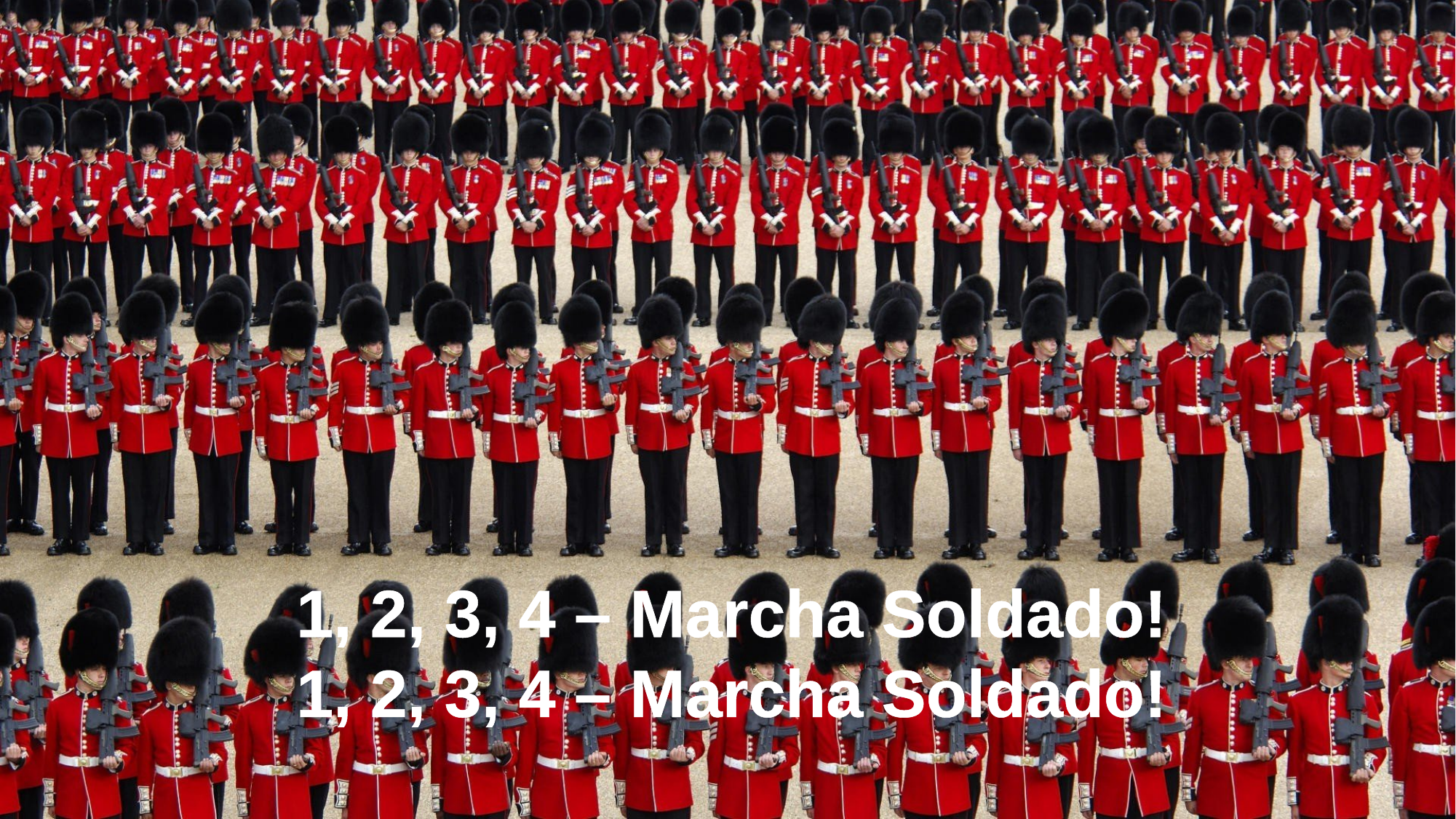

1, 2, 3, 4 – Marcha Soldado!
1, 2, 3, 4 – Marcha Soldado!